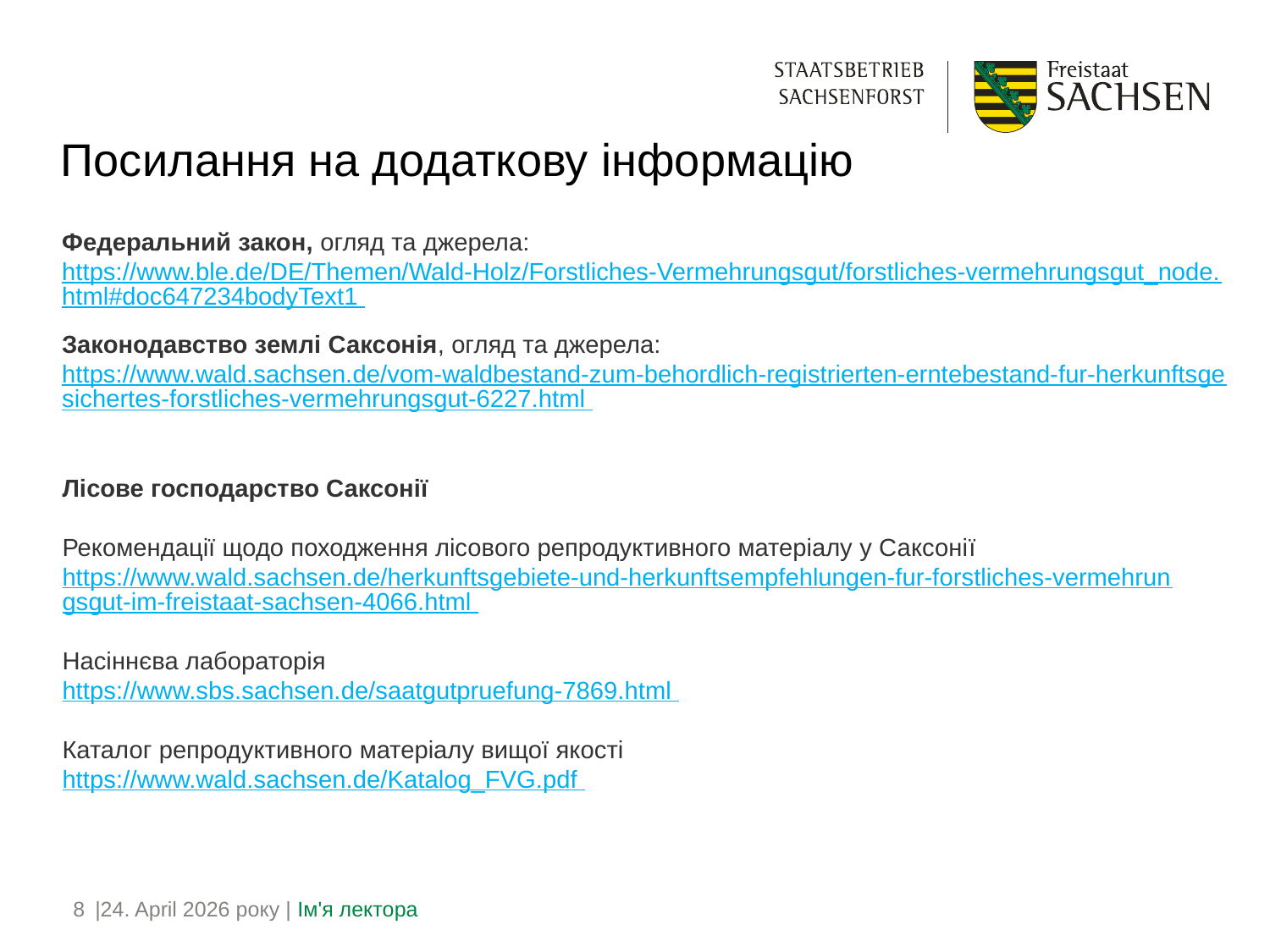

# Посилання на додаткову інформацію
Федеральний закон, огляд та джерела:
https://www.ble.de/DE/Themen/Wald-Holz/Forstliches-Vermehrungsgut/forstliches-vermehrungsgut_node.html#doc647234bodyText1
Законодавство землі Саксонія, огляд та джерела:
https://www.wald.sachsen.de/vom-waldbestand-zum-behordlich-registrierten-erntebestand-fur-herkunftsgesichertes-forstliches-vermehrungsgut-6227.html
Лісове господарство Саксонії

Рекомендації щодо походження лісового репродуктивного матеріалу у Саксонії
https://www.wald.sachsen.de/herkunftsgebiete-und-herkunftsempfehlungen-fur-forstliches-vermehrungsgut-im-freistaat-sachsen-4066.html

Насіннєва лабораторія
https://www.sbs.sachsen.de/saatgutpruefung-7869.html

Каталог репродуктивного матеріалу вищої якості
https://www.wald.sachsen.de/Katalog_FVG.pdf

8
|24. April 2026 року | Ім'я лектора